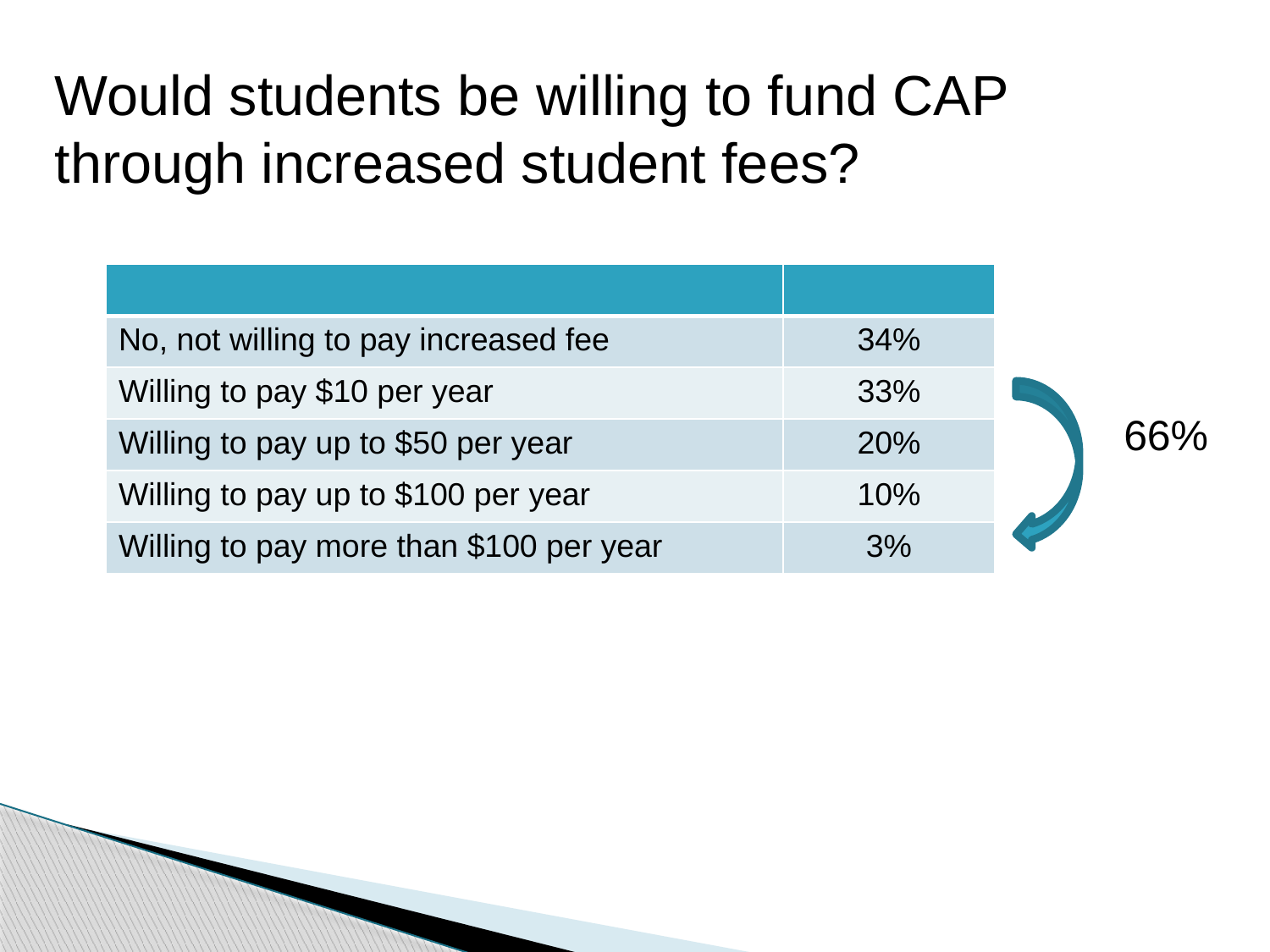

Would students be willing to fund CAP through increased student fees?
|  |  |
| --- | --- |
| No, not willing to pay increased fee | 34% |
| Willing to pay $10 per year | 33% |
| Willing to pay up to $50 per year | 20% |
| Willing to pay up to $100 per year | 10% |
| Willing to pay more than $100 per year | 3% |

66%